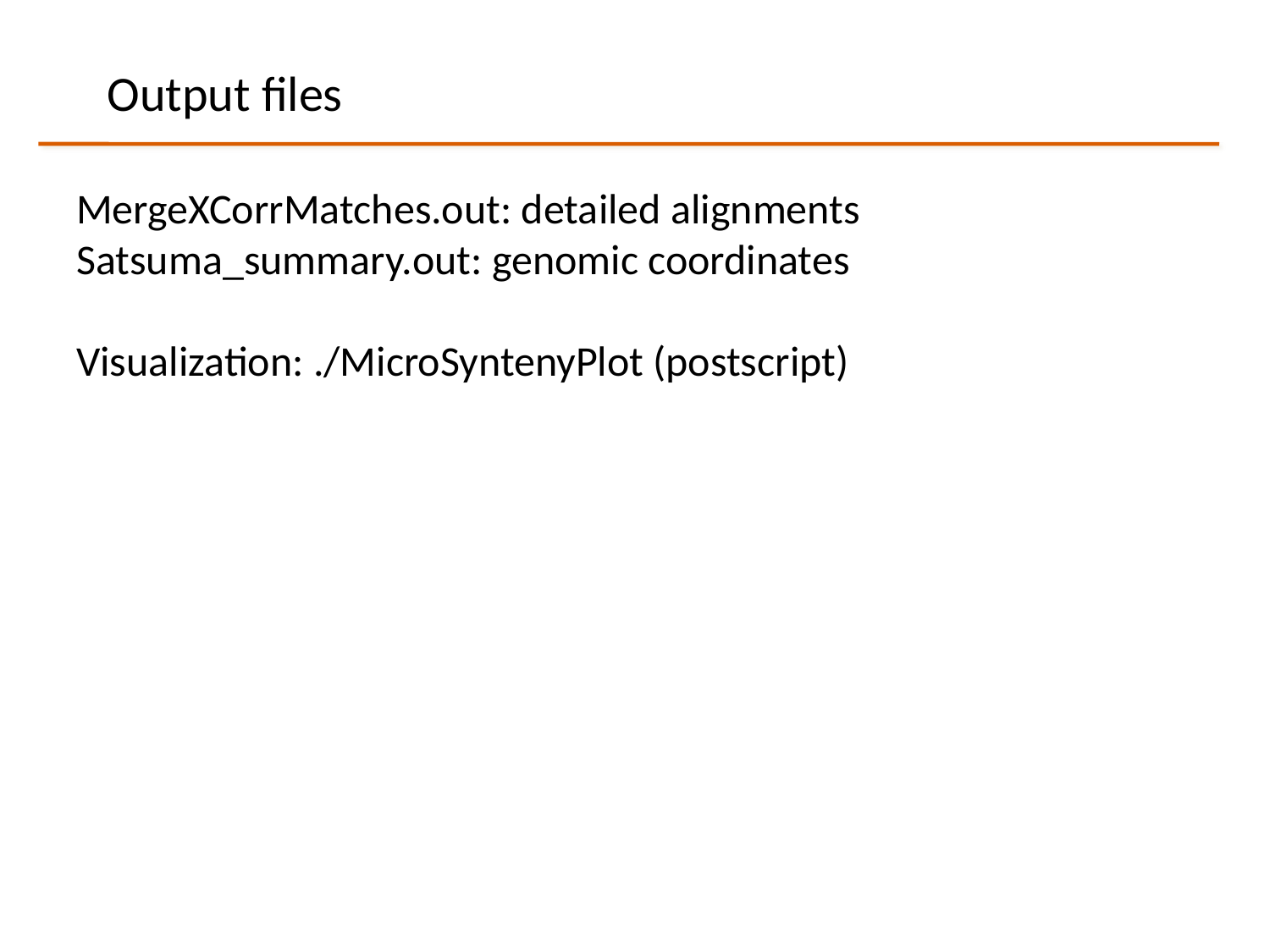

Output files

MergeXCorrMatches.out: detailed alignments
Satsuma_summary.out: genomic coordinates

Visualization: ./MicroSyntenyPlot (postscript)